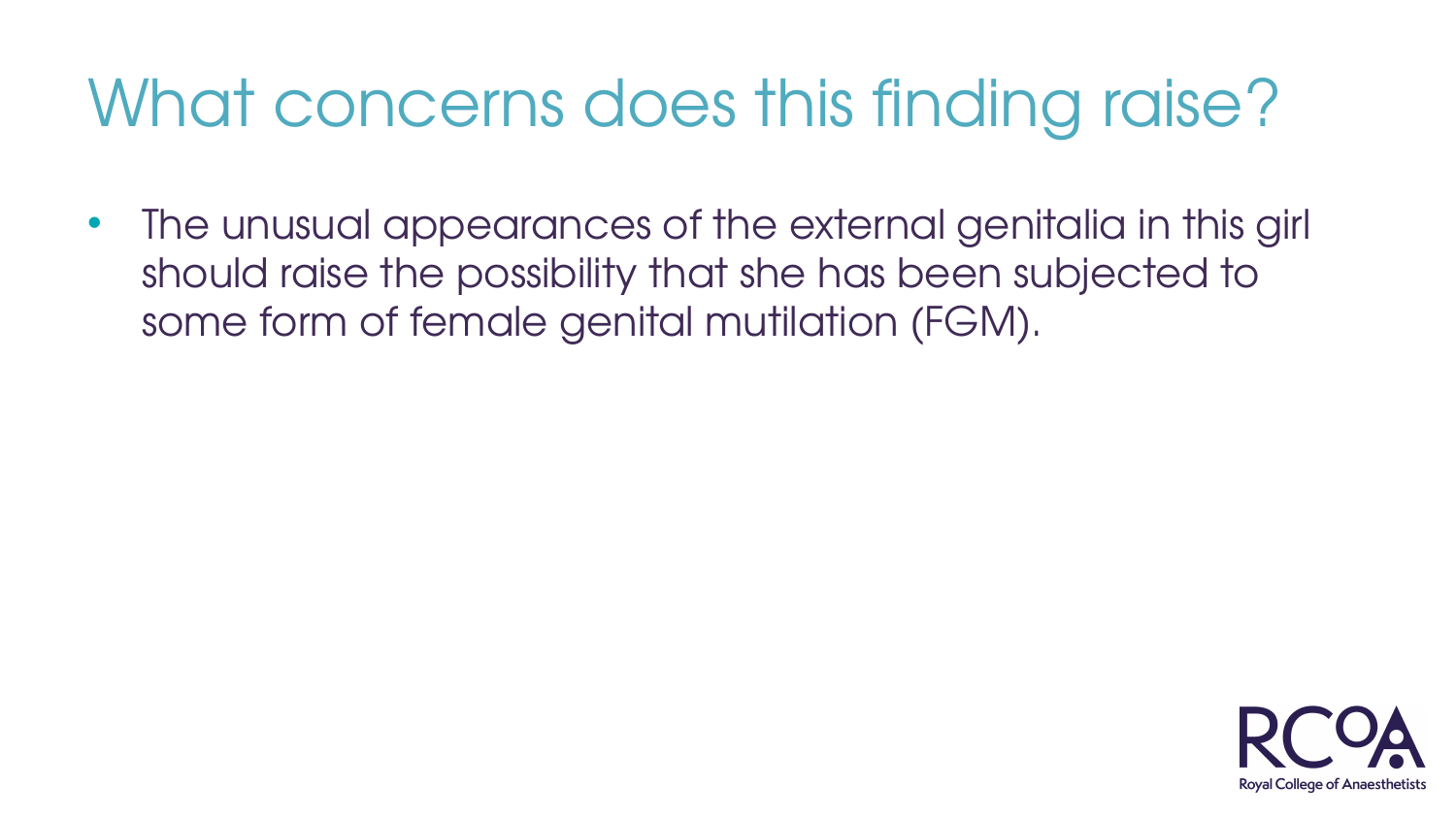

# What concerns does this finding raise?
The unusual appearances of the external genitalia in this girl should raise the possibility that she has been subjected to some form of female genital mutilation (FGM).